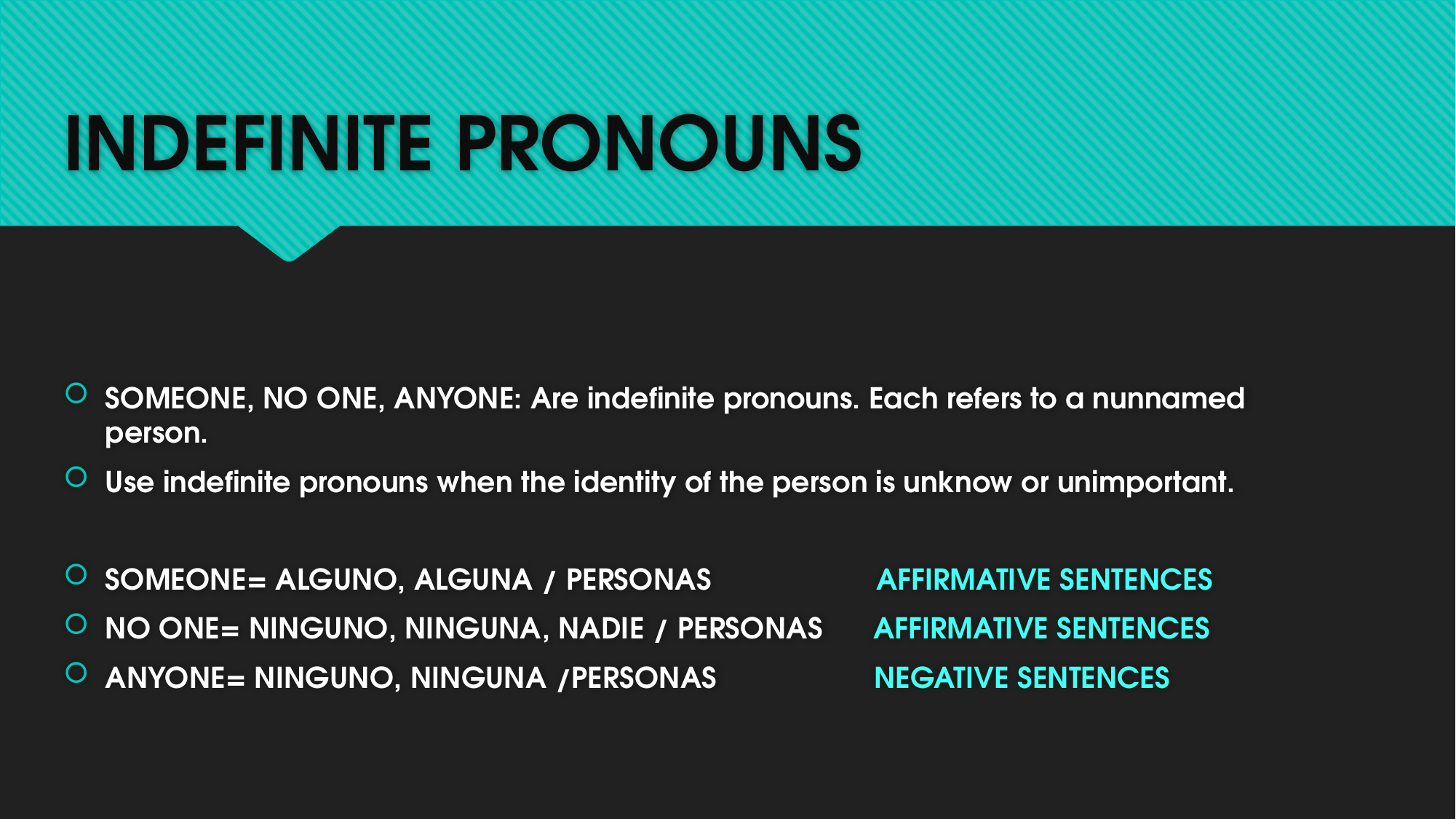

INDEFINITE PRONOUNS

SOMEONE, NO ONE, ANYONE: Are indefinite pronouns. Each refers to a nunnamed person.
Use indefinite pronouns when the identity of the person is unknow or unimportant.

SOMEONE= ALGUNO, ALGUNA / PERSONAS                    AFFIRMATIVE SENTENCES
NO ONE= NINGUNO, NINGUNA, NADIE / PERSONAS      AFFIRMATIVE SENTENCES
ANYONE= NINGUNO, NINGUNA /PERSONAS                   NEGATIVE SENTENCES